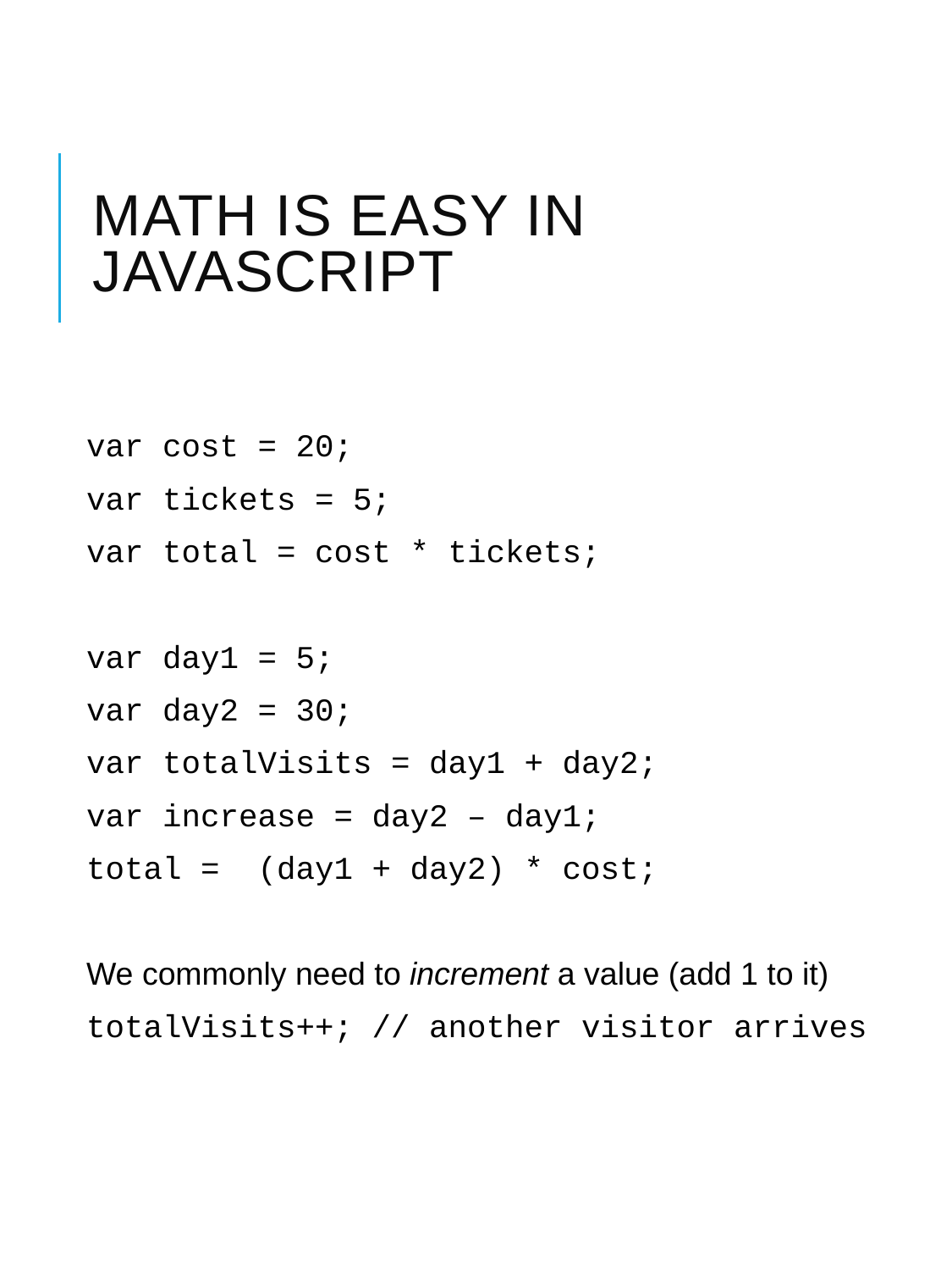

# Math is Easy in JavaScript
var cost = 20;
var tickets = 5;
var total = cost * tickets;

var day1 = 5;
var day2 = 30;
var totalVisits = day1 + day2;
var increase = day2 – day1;
total =  (day1 + day2) * cost;

We commonly need to increment a value (add 1 to it)
totalVisits++; // another visitor arrives